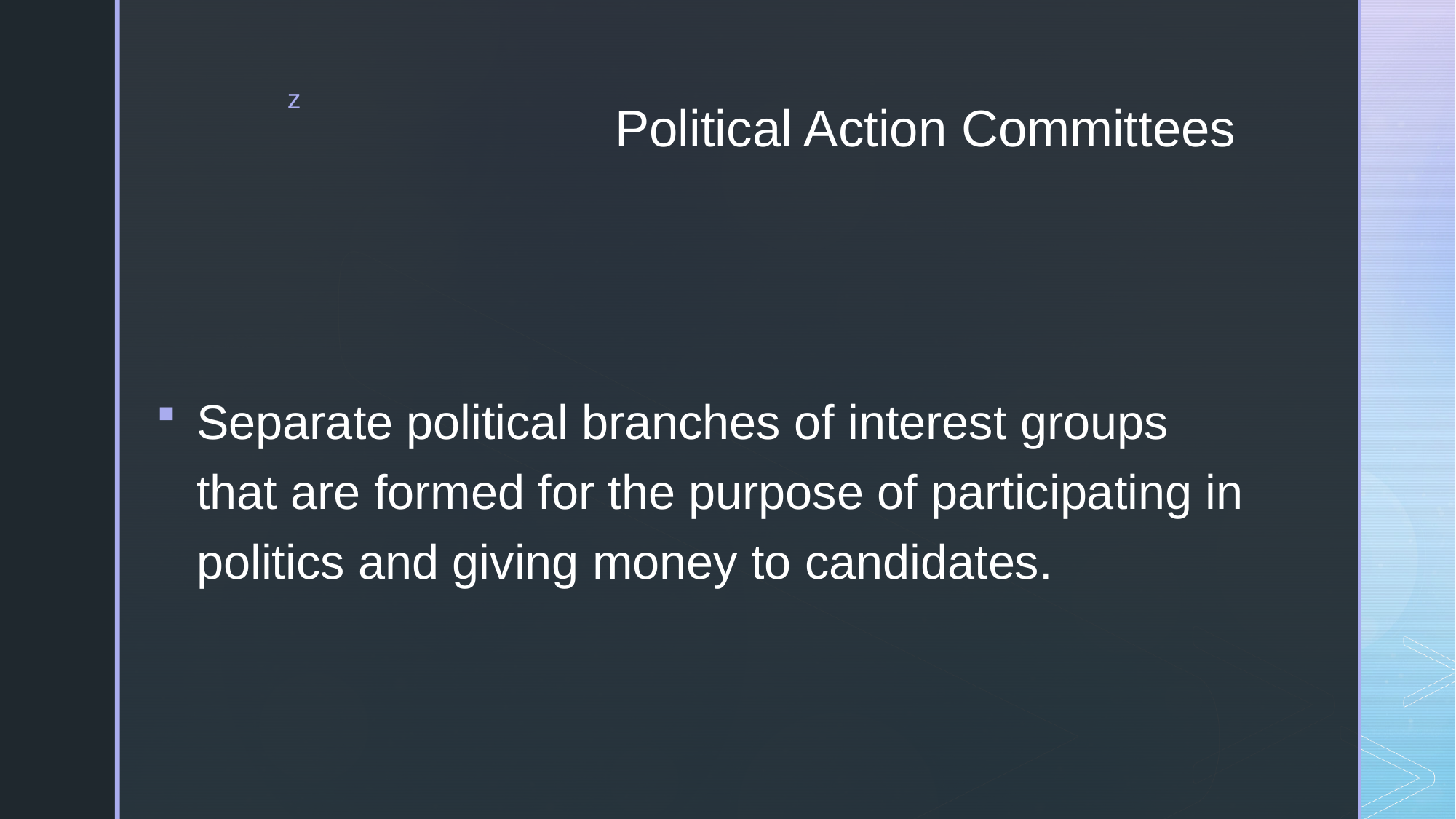

# Political Action Committees
Separate political branches of interest groups that are formed for the purpose of participating in politics and giving money to candidates.